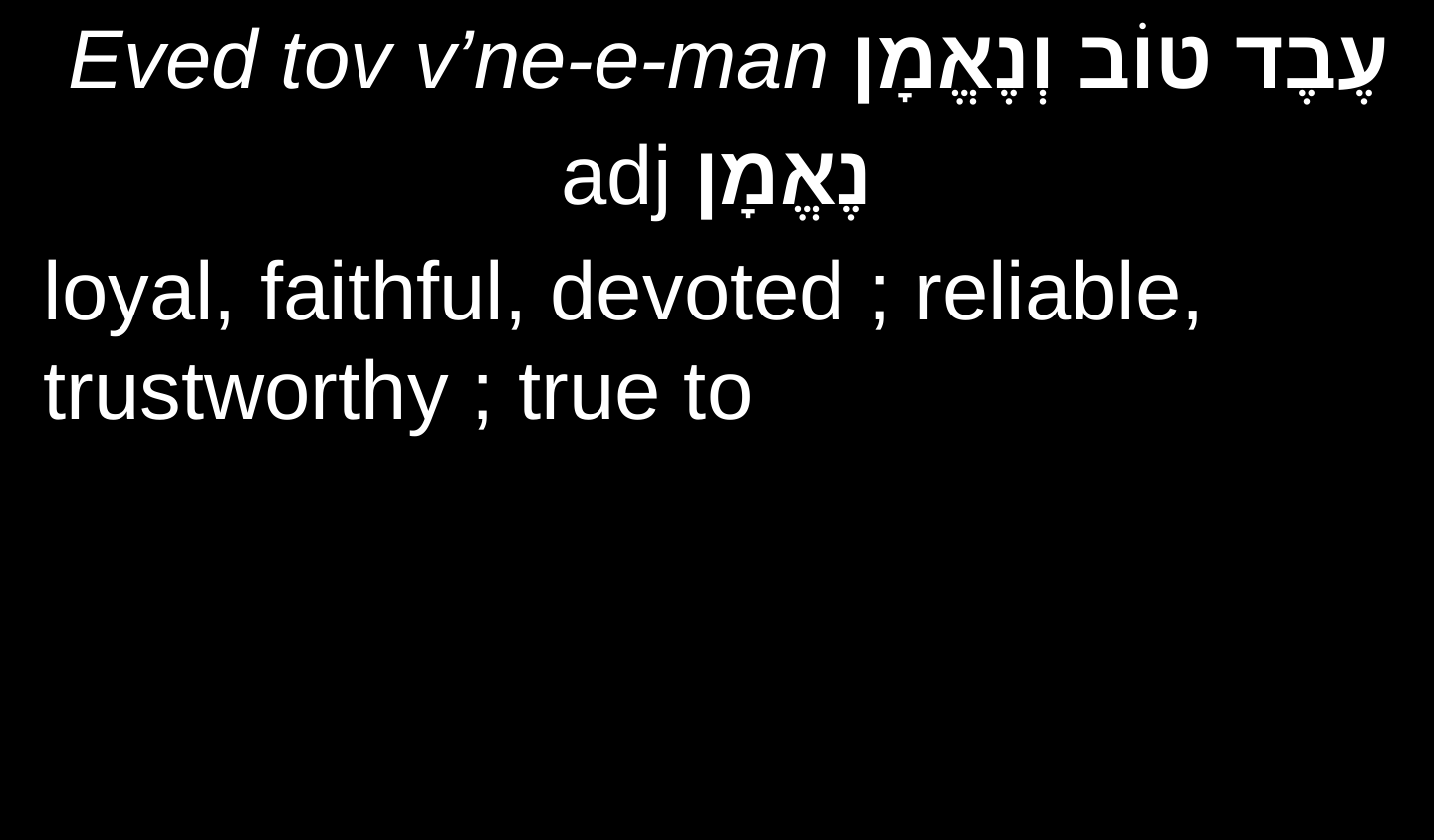

עֶבֶד טוֹב וְנֶאֱמָן Eved tov v’ne-e-man
נֶאֱמָן adj
loyal, faithful, devoted ; reliable, trustworthy ; true to